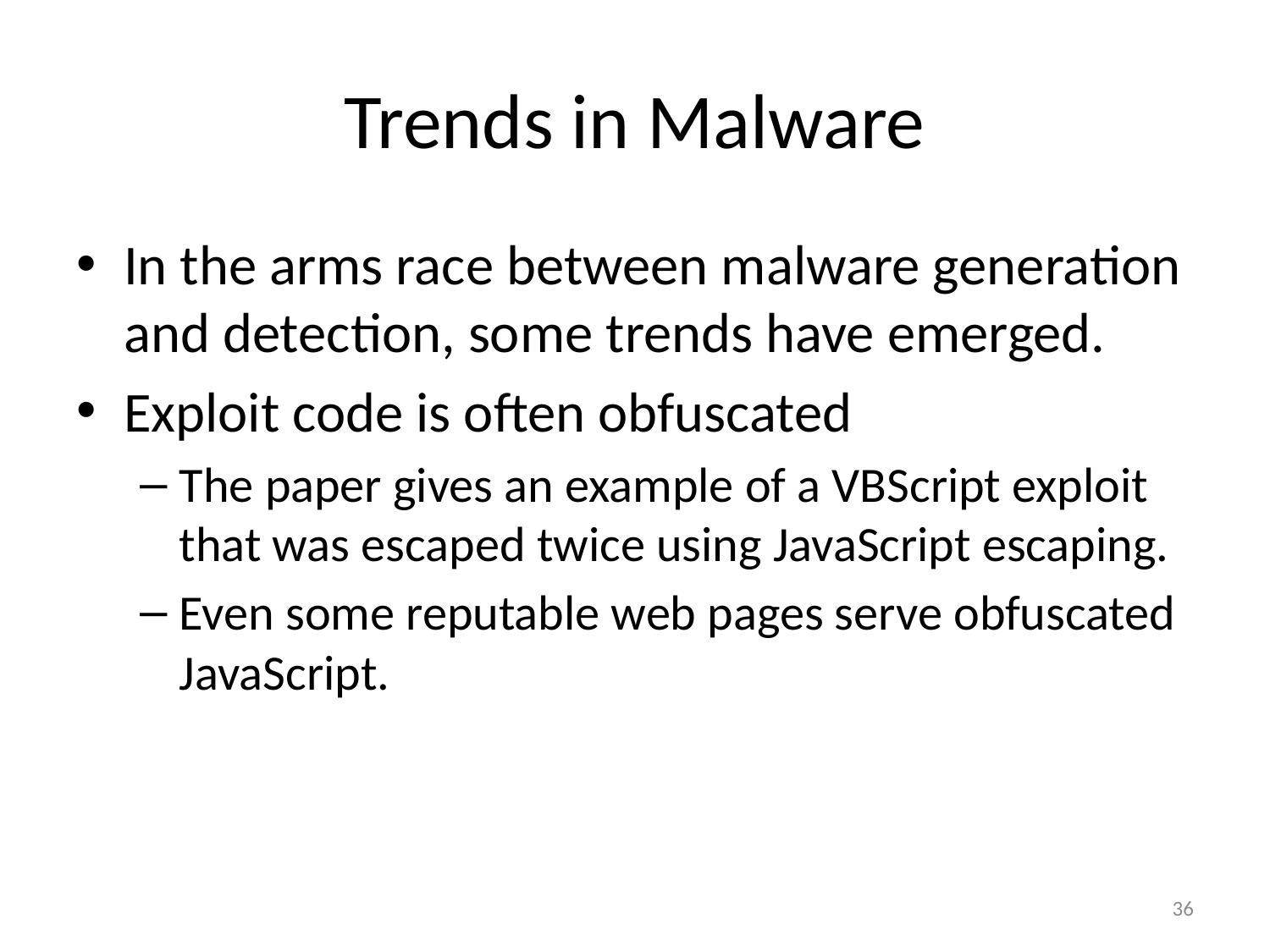

# Trends in Malware
In the arms race between malware generation and detection, some trends have emerged.
Exploit code is often obfuscated
The paper gives an example of a VBScript exploit that was escaped twice using JavaScript escaping.
Even some reputable web pages serve obfuscated JavaScript.

36